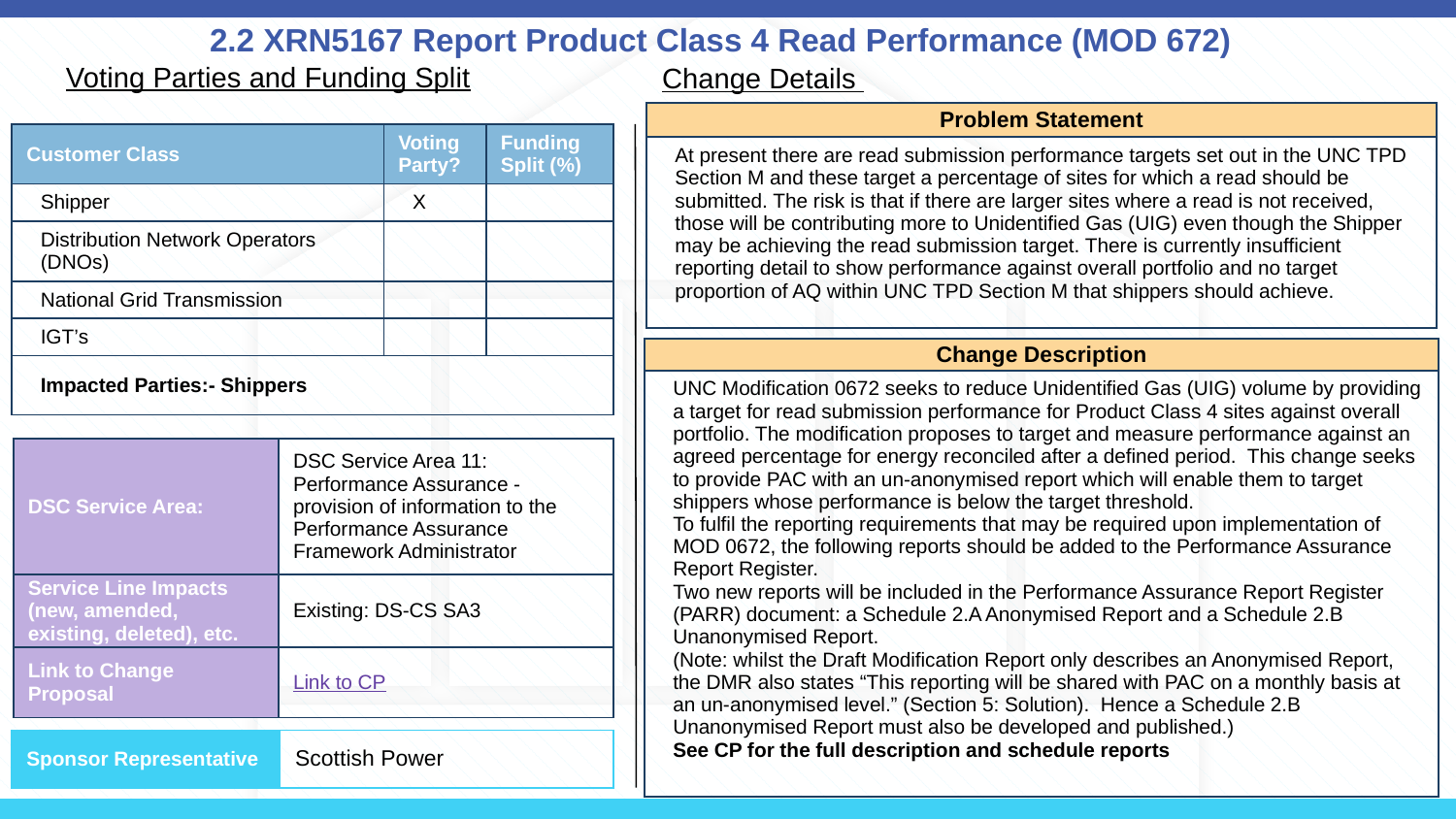

# 2.2 XRN5167 Report Product Class 4 Read Performance (MOD 672)
Voting Parties and Funding Split
Change Details
| Problem Statement |
| --- |
| At present there are read submission performance targets set out in the UNC TPD Section M and these target a percentage of sites for which a read should be submitted. The risk is that if there are larger sites where a read is not received, those will be contributing more to Unidentified Gas (UIG) even though the Shipper may be achieving the read submission target. There is currently insufficient reporting detail to show performance against overall portfolio and no target proportion of AQ within UNC TPD Section M that shippers should achieve. |
| Customer Class | Voting Party? | Funding Split (%) |
| --- | --- | --- |
| Shipper | X |  |
| Distribution Network Operators (DNOs) |  |  |
| National Grid Transmission |  |  |
| IGT’s |  |  |
| Impacted Parties:- Shippers |  |  |
| Change Description |
| --- |
| UNC Modification 0672 seeks to reduce Unidentified Gas (UIG) volume by providing a target for read submission performance for Product Class 4 sites against overall portfolio. The modification proposes to target and measure performance against an agreed percentage for energy reconciled after a defined period. This change seeks to provide PAC with an un-anonymised report which will enable them to target shippers whose performance is below the target threshold. To fulfil the reporting requirements that may be required upon implementation of MOD 0672, the following reports should be added to the Performance Assurance Report Register. Two new reports will be included in the Performance Assurance Report Register (PARR) document: a Schedule 2.A Anonymised Report and a Schedule 2.B Unanonymised Report. (Note: whilst the Draft Modification Report only describes an Anonymised Report, the DMR also states “This reporting will be shared with PAC on a monthly basis at an un-anonymised level.” (Section 5: Solution). Hence a Schedule 2.B Unanonymised Report must also be developed and published.) See CP for the full description and schedule reports |
| DSC Service Area: | DSC Service Area 11: Performance Assurance - provision of information to the Performance Assurance Framework Administrator |
| --- | --- |
| Service Line Impacts (new, amended, existing, deleted), etc. | Existing: DS-CS SA3 |
| Link to Change Proposal | Link to CP |
| Sponsor Representative | Scottish Power |
| --- | --- |